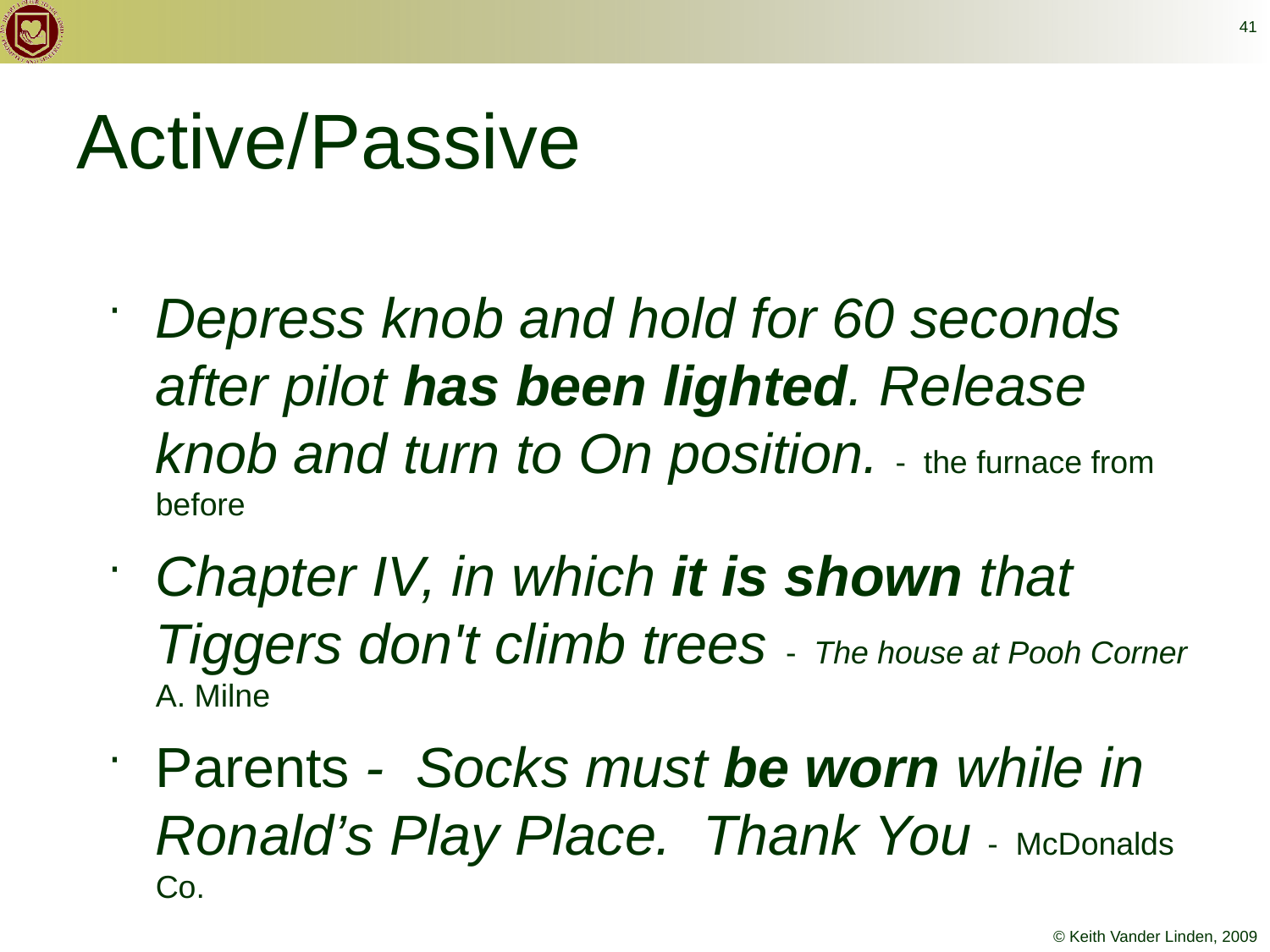

41
# Active/Passive
Depress knob and hold for 60 seconds after pilot has been lighted. Release knob and turn to On position. -  the furnace from before
Chapter IV, in which it is shown that Tiggers don't climb trees  -  The house at Pooh Corner A. Milne
Parents -  Socks must be worn while in Ronald’s Play Place.  Thank You -  McDonalds Co.